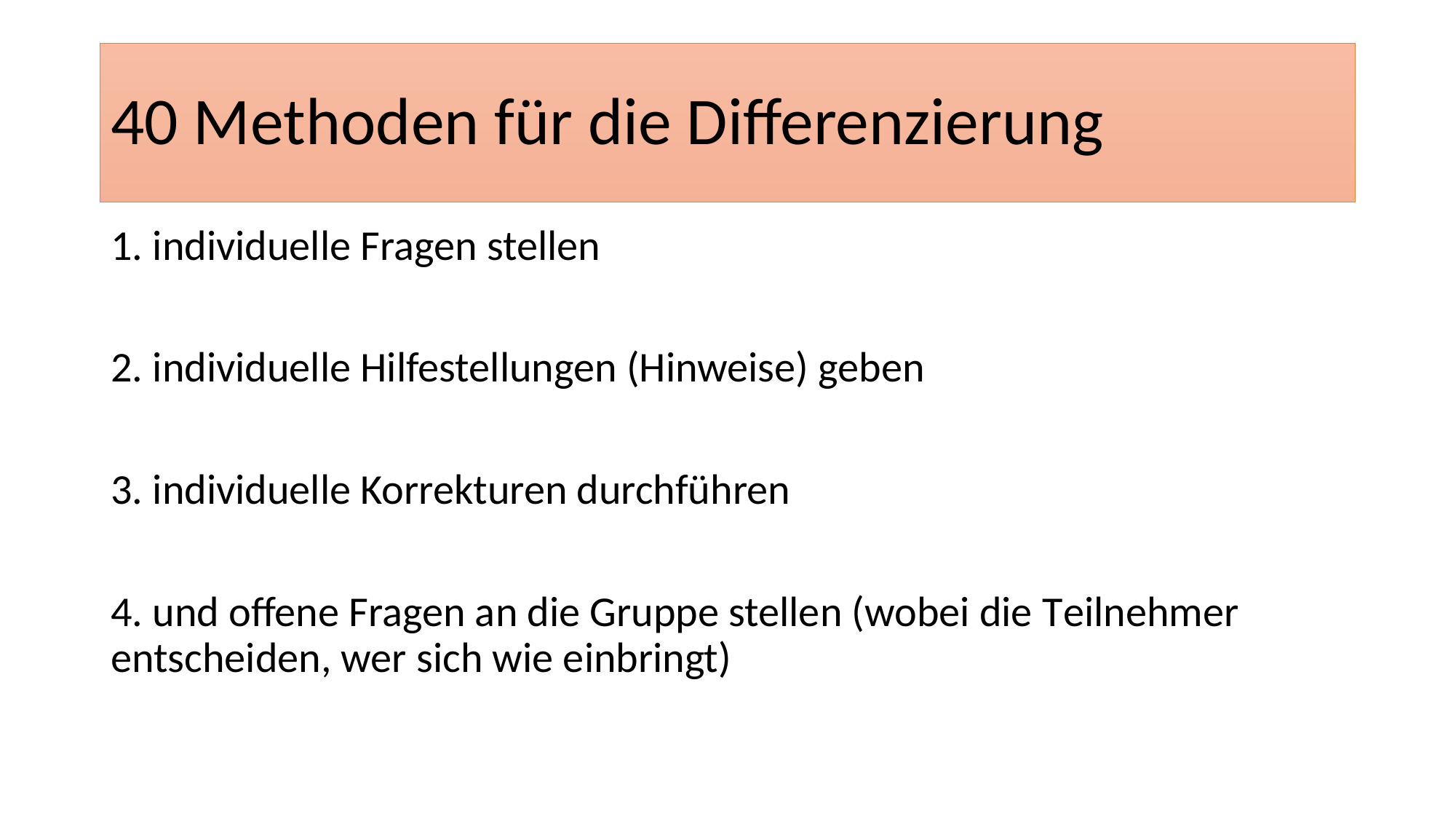

# 40 Methoden für die Differenzierung
1. individuelle Fragen stellen

2. individuelle Hilfestellungen (Hinweise) geben

3. individuelle Korrekturen durchführen

4. und offene Fragen an die Gruppe stellen (wobei die Teilnehmer entscheiden, wer sich wie einbringt)